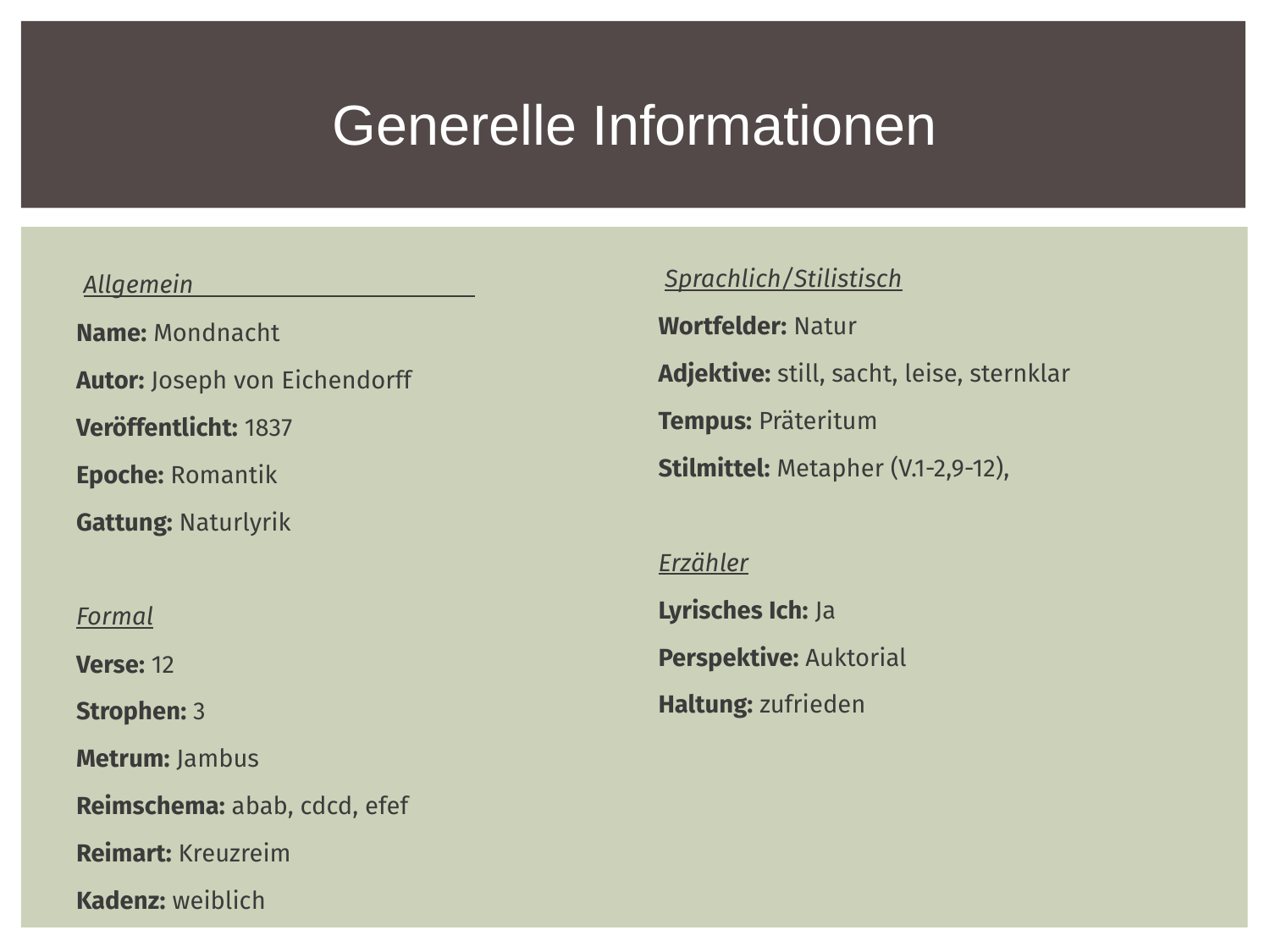

# Generelle Informationen
 Allgemein
Name: Mondnacht
Autor: Joseph von Eichendorff
Veröffentlicht: 1837
Epoche: Romantik
Gattung: Naturlyrik

Formal
Verse: 12
Strophen: 3
Metrum: Jambus
Reimschema: abab, cdcd, efef
Reimart: Kreuzreim
Kadenz: weiblich
 Sprachlich/Stilistisch
Wortfelder: Natur
Adjektive: still, sacht, leise, sternklar
Tempus: Präteritum
Stilmittel: Metapher (V.1-2,9-12),

Erzähler
Lyrisches Ich: Ja
Perspektive: Auktorial
Haltung: zufrieden